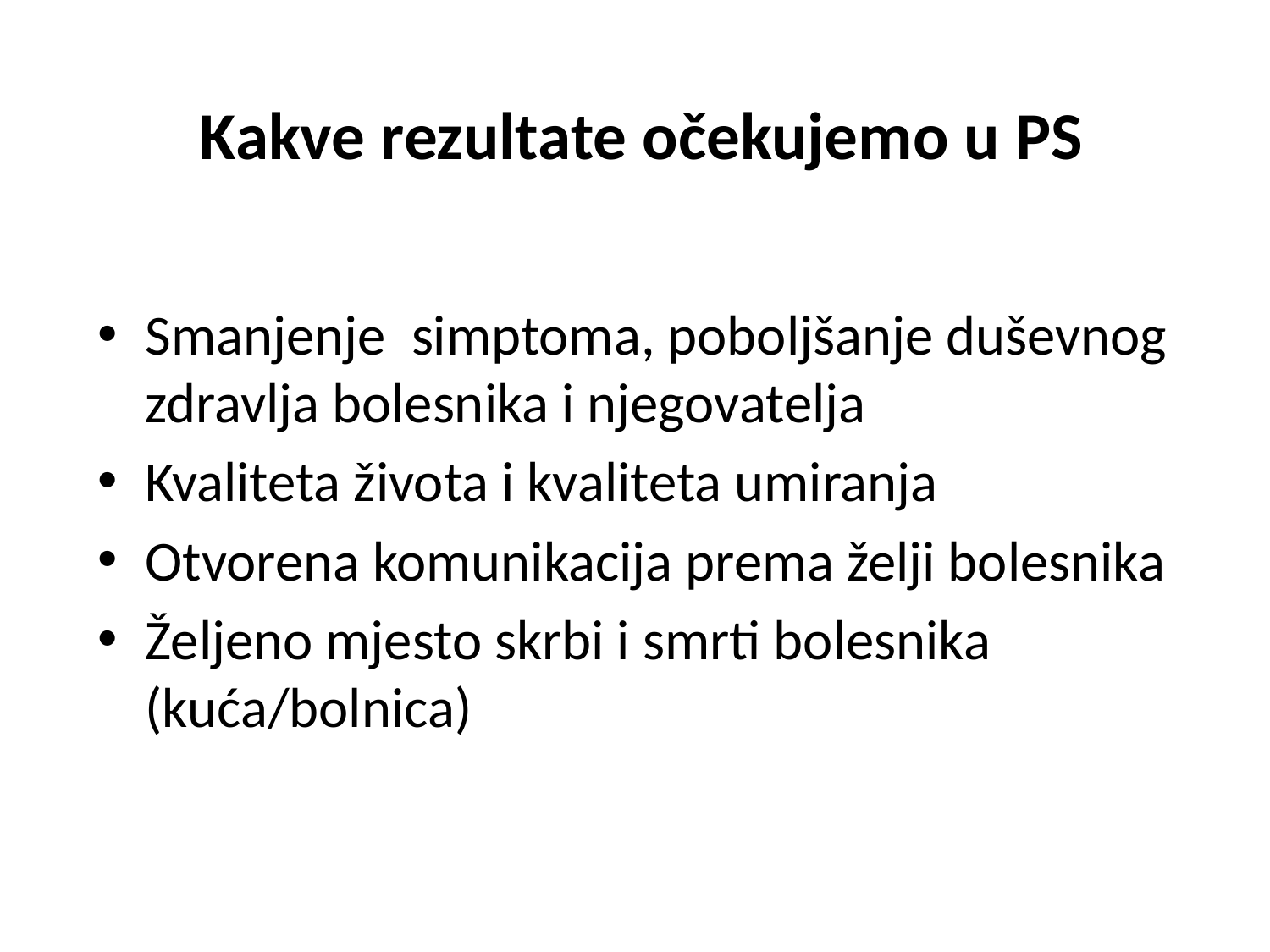

Kakve rezultate očekujemo u PS
Smanjenje  simptoma, poboljšanje duševnog zdravlja bolesnika i njegovatelja
Kvaliteta života i kvaliteta umiranja
Otvorena komunikacija prema želji bolesnika
Željeno mjesto skrbi i smrti bolesnika (kuća/bolnica)